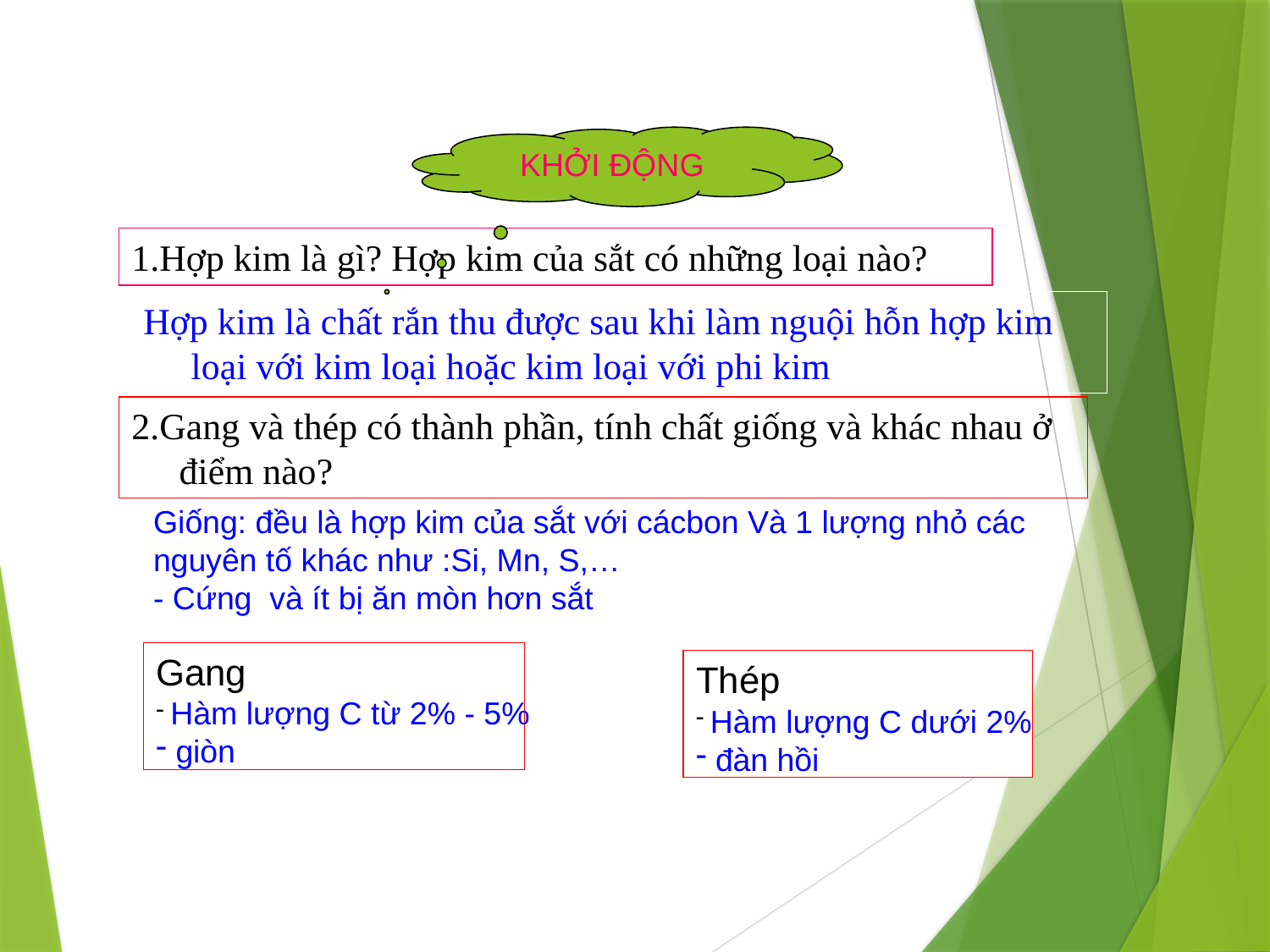

KHỞI ĐỘNG
1.Hợp kim là gì? Hợp kim của sắt có những loại nào?
Hợp kim là chất rắn thu được sau khi làm nguội hỗn hợp kim loại với kim loại hoặc kim loại với phi kim
2.Gang và thép có thành phần, tính chất giống và khác nhau ở điểm nào?
Giống: đều là hợp kim của sắt với cácbon Và 1 lượng nhỏ các nguyên tố khác như :Si, Mn, S,…
- Cứng  và ít bị ăn mòn hơn sắt
Gang
 Hàm lượng C từ 2% - 5%
 giòn

Thép
 Hàm lượng C dưới 2%
 đàn hồi